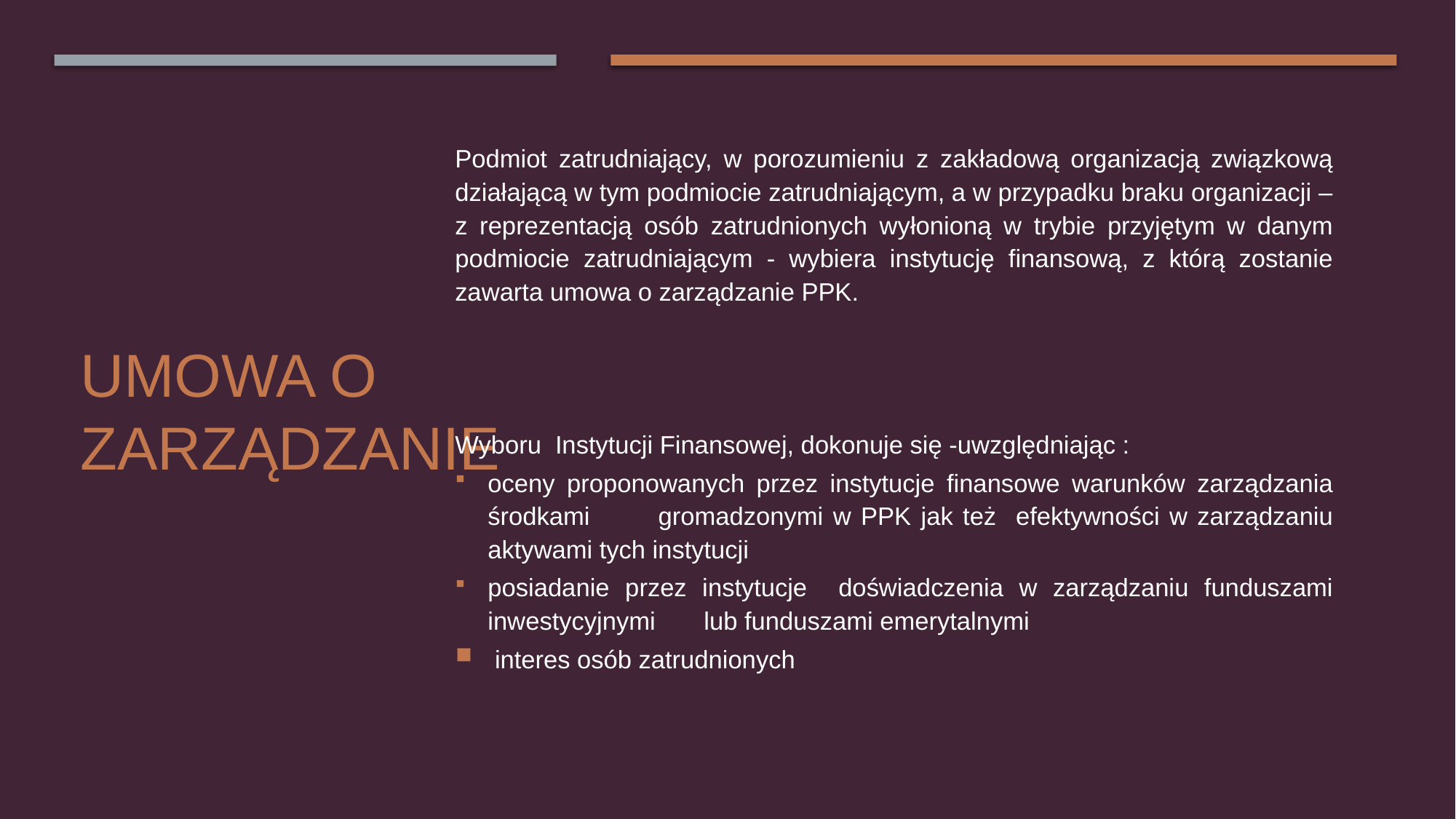

Podmiot zatrudniający, w porozumieniu z zakładową organizacją związkową działającą w tym podmiocie zatrudniającym, a w przypadku braku organizacji – z reprezentacją osób zatrudnionych wyłonioną w trybie przyjętym w danym podmiocie zatrudniającym - wybiera instytucję finansową, z którą zostanie zawarta umowa o zarządzanie PPK.

Wyboru  Instytucji Finansowej, dokonuje się -uwzględniając :
oceny proponowanych przez instytucje finansowe warunków zarządzania środkami       gromadzonymi w PPK jak też  efektywności w zarządzaniu aktywami tych instytucji
posiadanie przez instytucje  doświadczenia w zarządzaniu funduszami inwestycyjnymi       lub funduszami emerytalnymi
 interes osób zatrudnionych

# Umowa o zarządzanie